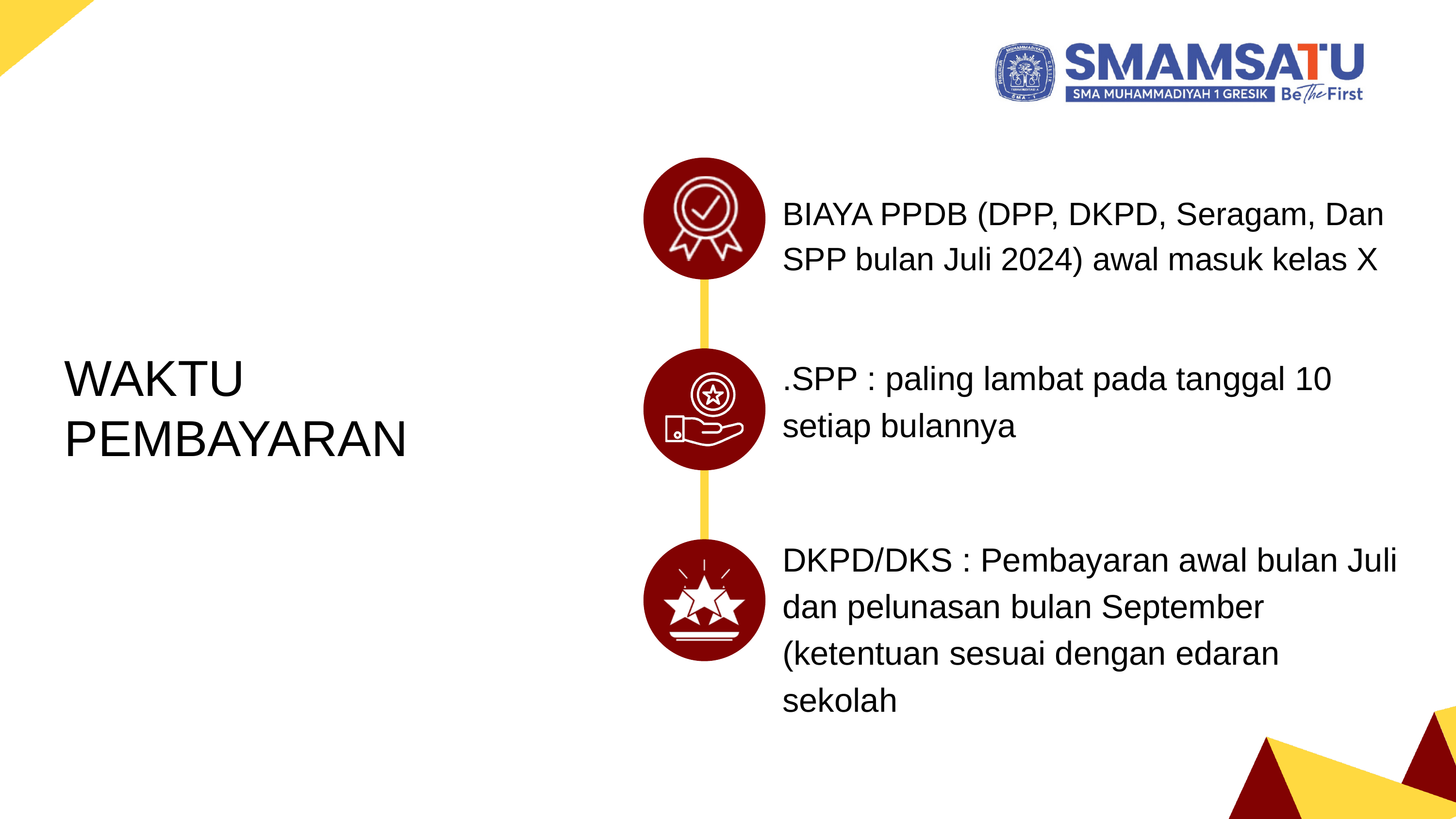

BIAYA PPDB (DPP, DKPD, Seragam, Dan SPP bulan Juli 2024) awal masuk kelas X
WAKTU PEMBAYARAN

.SPP : paling lambat pada tanggal 10 setiap bulannya

DKPD/DKS : Pembayaran awal bulan Juli dan pelunasan bulan September (ketentuan sesuai dengan edaran sekolah